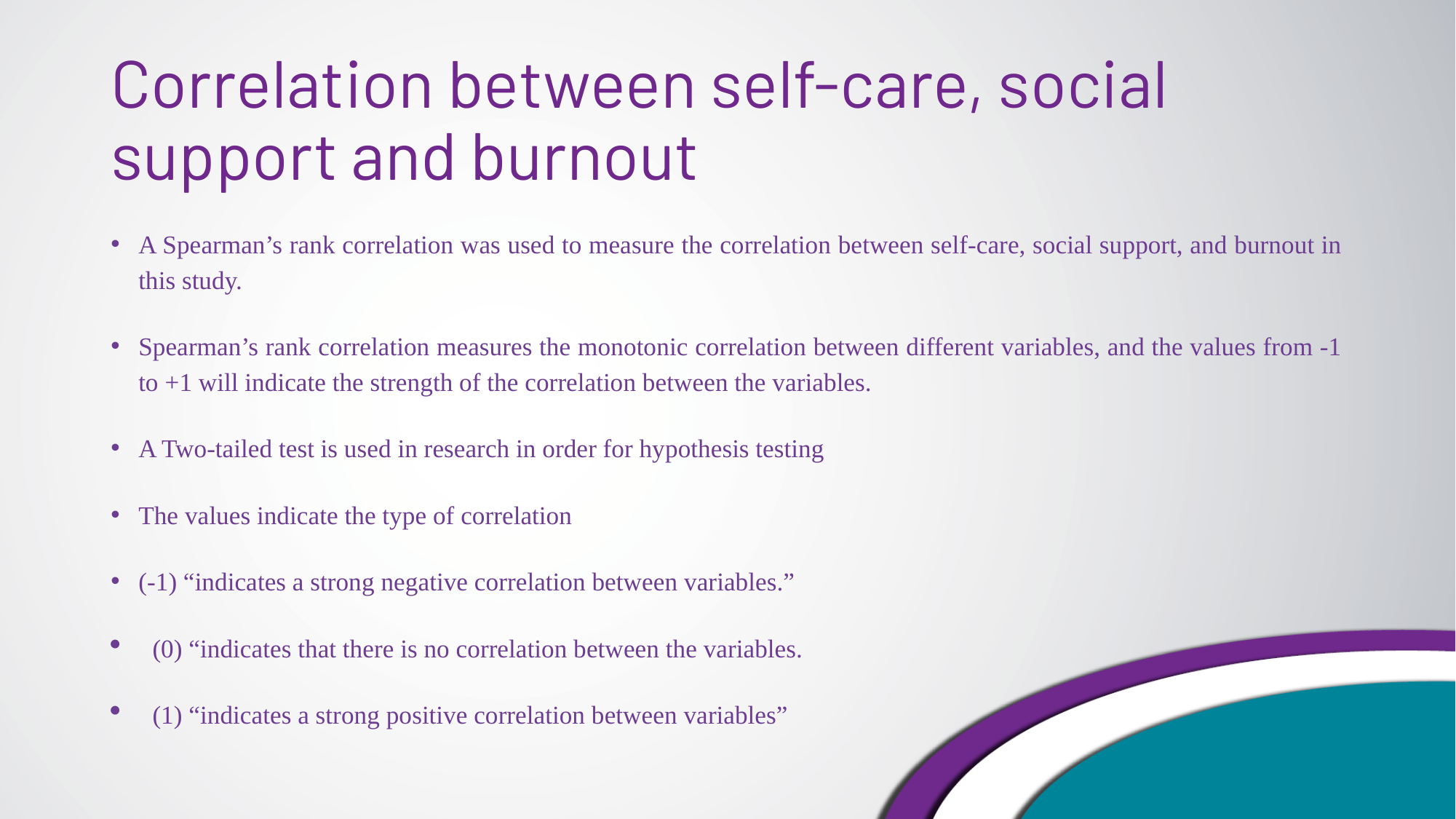

# Correlation between self-care, social support and burnout
A Spearman’s rank correlation was used to measure the correlation between self-care, social support, and burnout in this study.
Spearman’s rank correlation measures the monotonic correlation between different variables, and the values from -1 to +1 will indicate the strength of the correlation between the variables.
A Two-tailed test is used in research in order for hypothesis testing
The values indicate the type of correlation
(-1) “indicates a strong negative correlation between variables.”
(0) “indicates that there is no correlation between the variables.
(1) “indicates a strong positive correlation between variables”